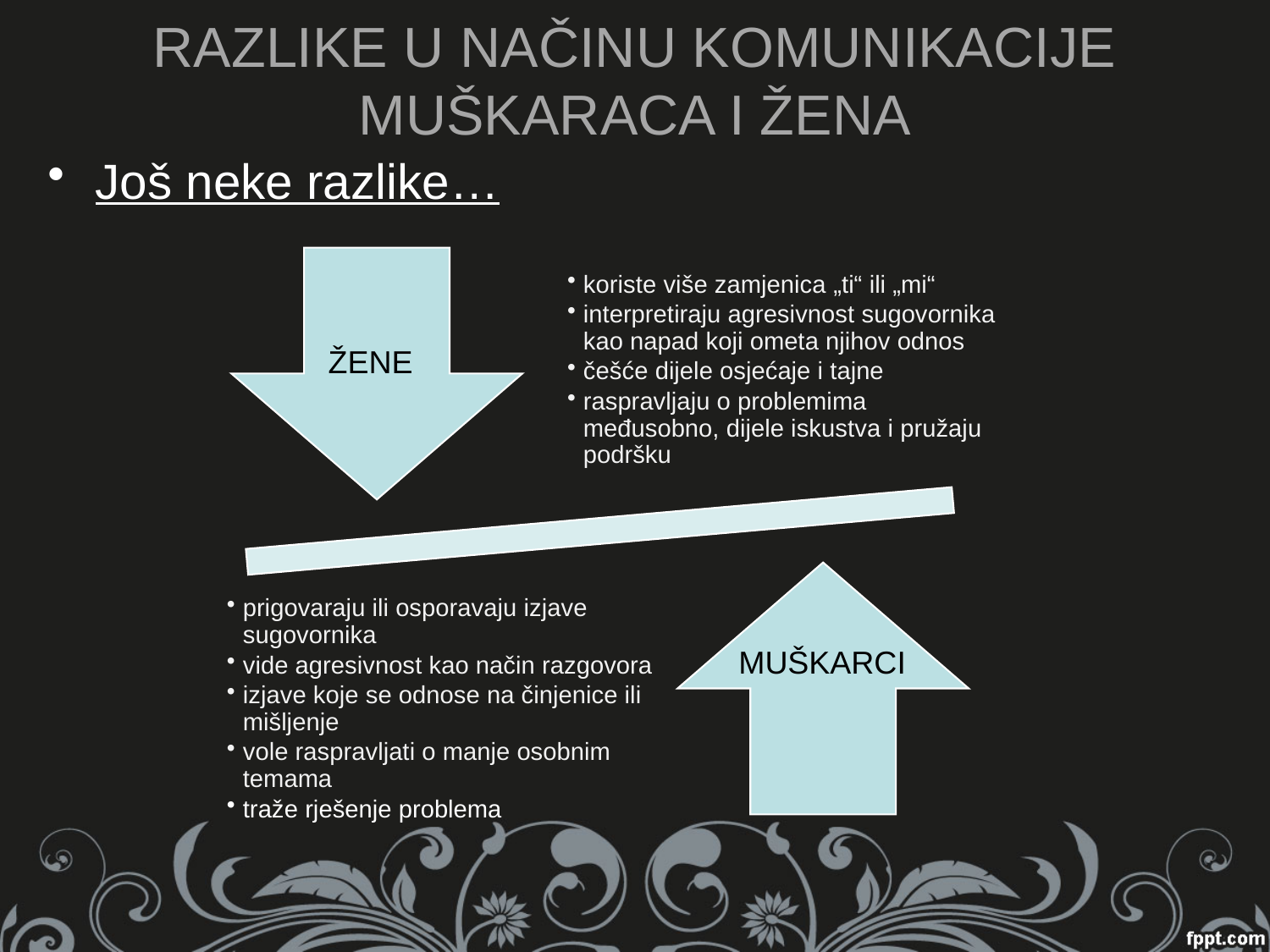

# RAZLIKE U NAČINU KOMUNIKACIJE MUŠKARACA I ŽENA
Još neke razlike…

koriste više zamjenica „ti“ ili „mi“
interpretiraju agresivnost sugovornika kao napad koji ometa njihov odnos
češće dijele osjećaje i tajne
raspravljaju o problemima međusobno, dijele iskustva i pružaju podršku

prigovaraju ili osporavaju izjave sugovornika
vide agresivnost kao način razgovora
izjave koje se odnose na činjenice ili mišljenje
vole raspravljati o manje osobnim temama
traže rješenje problema
ŽENE
MUŠKARCI